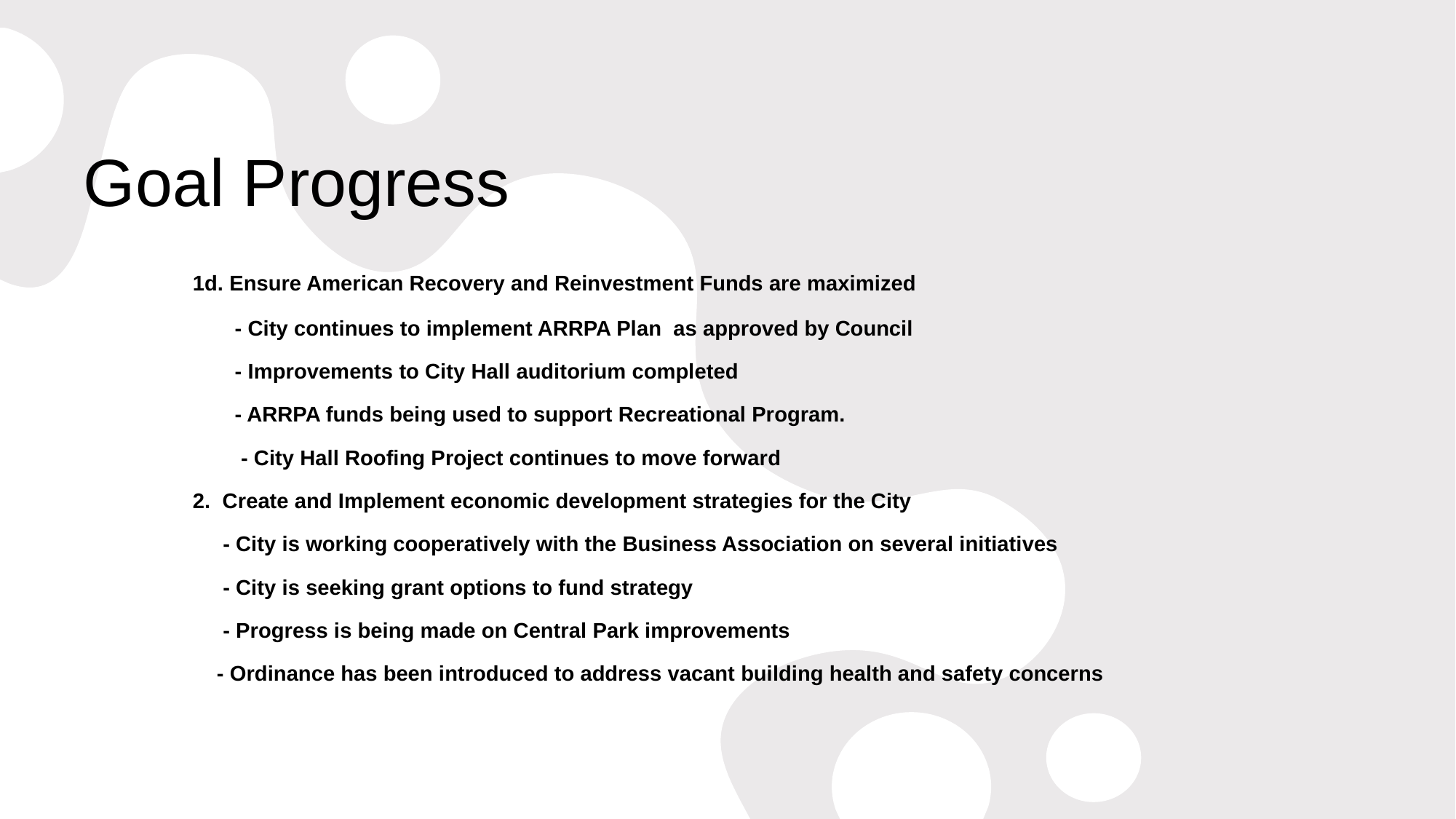

# Goal Progress
	1d. Ensure American Recovery and Reinvestment Funds are maximized
	       - City continues to implement ARRPA Plan  as approved by Council
	       - Improvements to City Hall auditorium completed
  	       - ARRPA funds being used to support Recreational Program.
	        - City Hall Roofing Project continues to move forward
	2.  Create and Implement economic development strategies for the City
	     - City is working cooperatively with the Business Association on several initiatives
	     - City is seeking grant options to fund strategy
	     - Progress is being made on Central Park improvements
	    - Ordinance has been introduced to address vacant building health and safety concerns